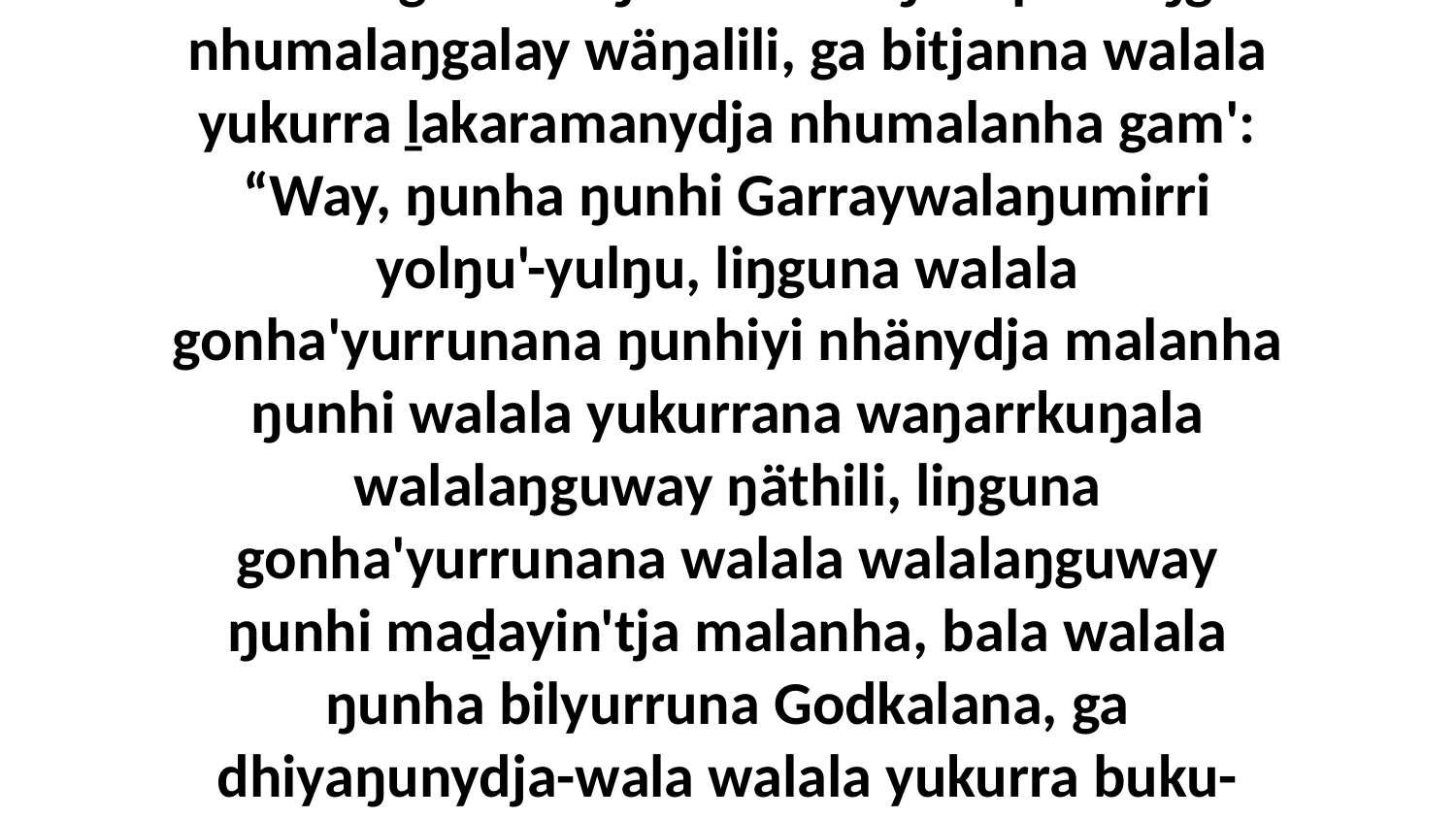

9 Ga walalawuynha yukurra ḻakaranhamirrinydja nhumalanha, nhaltjarra nhuma gumurr-ŋamathina ŋanapurruŋgu nhumalaŋgalay wäŋalili, ga bitjanna walala yukurra ḻakaramanydja nhumalanha gam': “Way, ŋunha ŋunhi Garraywalaŋumirri yolŋu'-yulŋu, liŋguna walala gonha'yurrunana ŋunhiyi nhänydja malanha ŋunhi walala yukurrana waŋarrkuŋala walalaŋguway ŋäthili, liŋguna gonha'yurrunana walala walalaŋguway ŋunhi maḏayin'tja malanha, bala walala ŋunha bilyurruna Godkalana, ga dhiyaŋunydja-wala walala yukurra buku-ŋal'yundja ŋurikina bili waŋganyguna Godku yuwalkŋuwuna ŋunha ŋayi yukurra nhina walŋa-ḏikṯik wal'ŋu ŋunha.